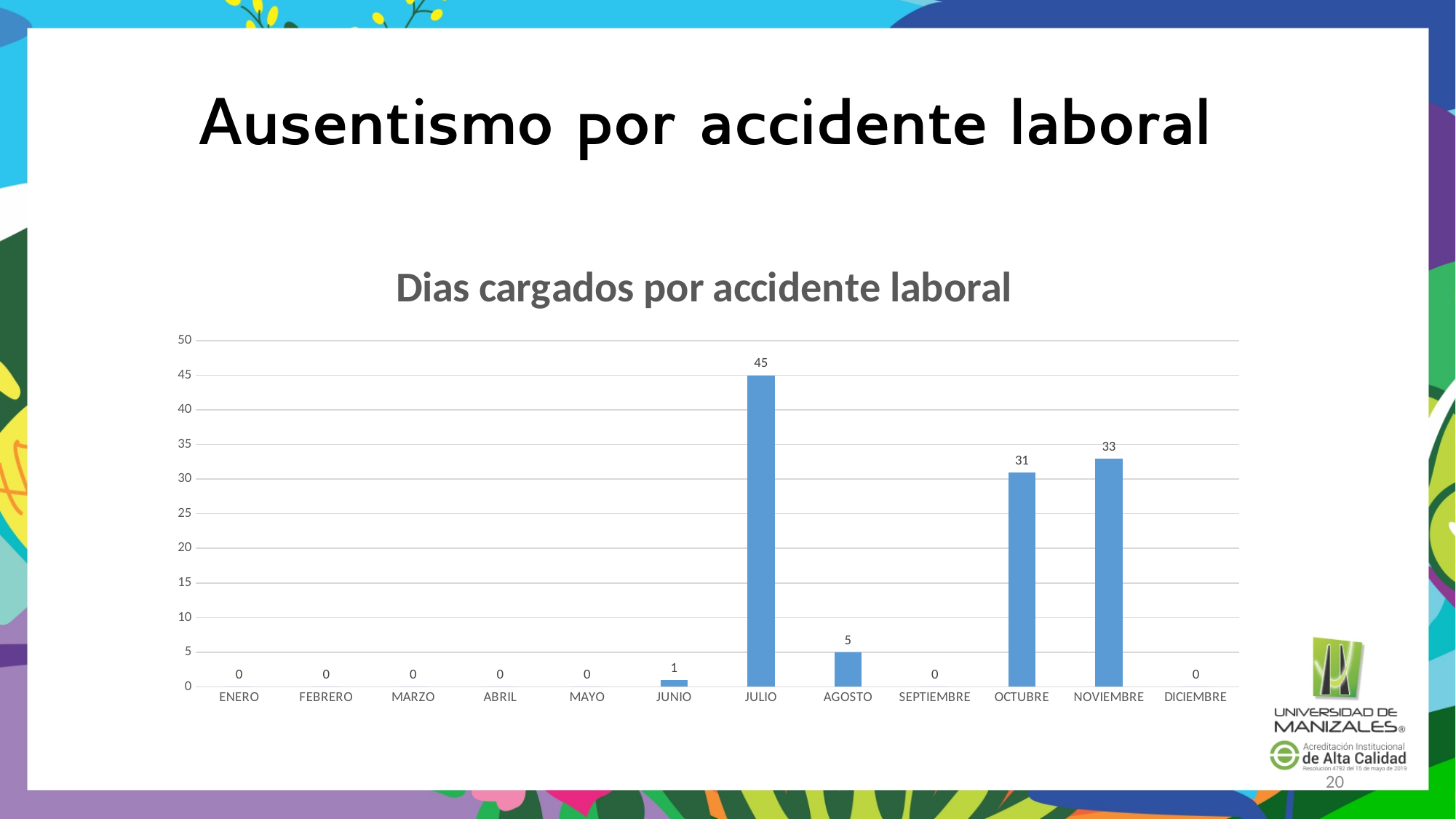

# Ausentismo por accidente laboral

### Chart: Dias cargados por accidente laboral

| Category |  |
|---|---|
| ENERO | 0.0 |
| FEBRERO | 0.0 |
| MARZO | 0.0 |
| ABRIL | 0.0 |
| MAYO | 0.0 |
| JUNIO | 1.0 |
| JULIO | 45.0 |
| AGOSTO | 5.0 |
| SEPTIEMBRE | 0.0 |
| OCTUBRE | 31.0 |
| NOVIEMBRE | 33.0 |
| DICIEMBRE | 0.0 |
20